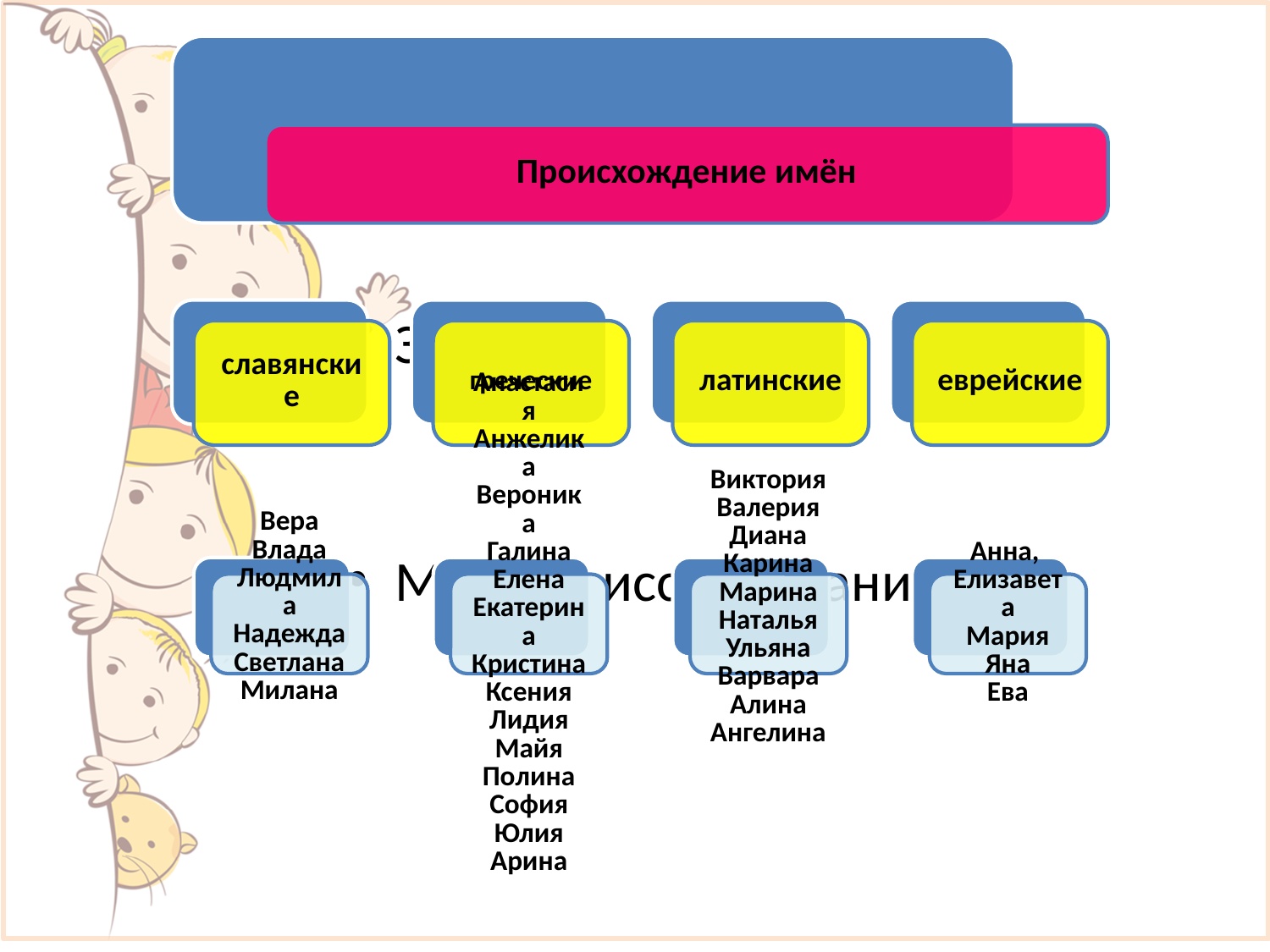

Происхождение имён
славянские
Вера
Влада
Людмила
Надежда
Светлана
Милана
греческие
Анастасия
Анжелика
Вероника
Галина
Елена
Екатерина
Кристина
Ксения
Лидия
Майя
Полина
София
Юлия
Арина
латинские
еврейские
Виктория
Валерия
Диана
Карина
Марина
Наталья
Ульяна
Варвара
Алина
Ангелина
Анна,
Елизавета
Мария
Яна
Ева

Задачи:

Методы исследования: